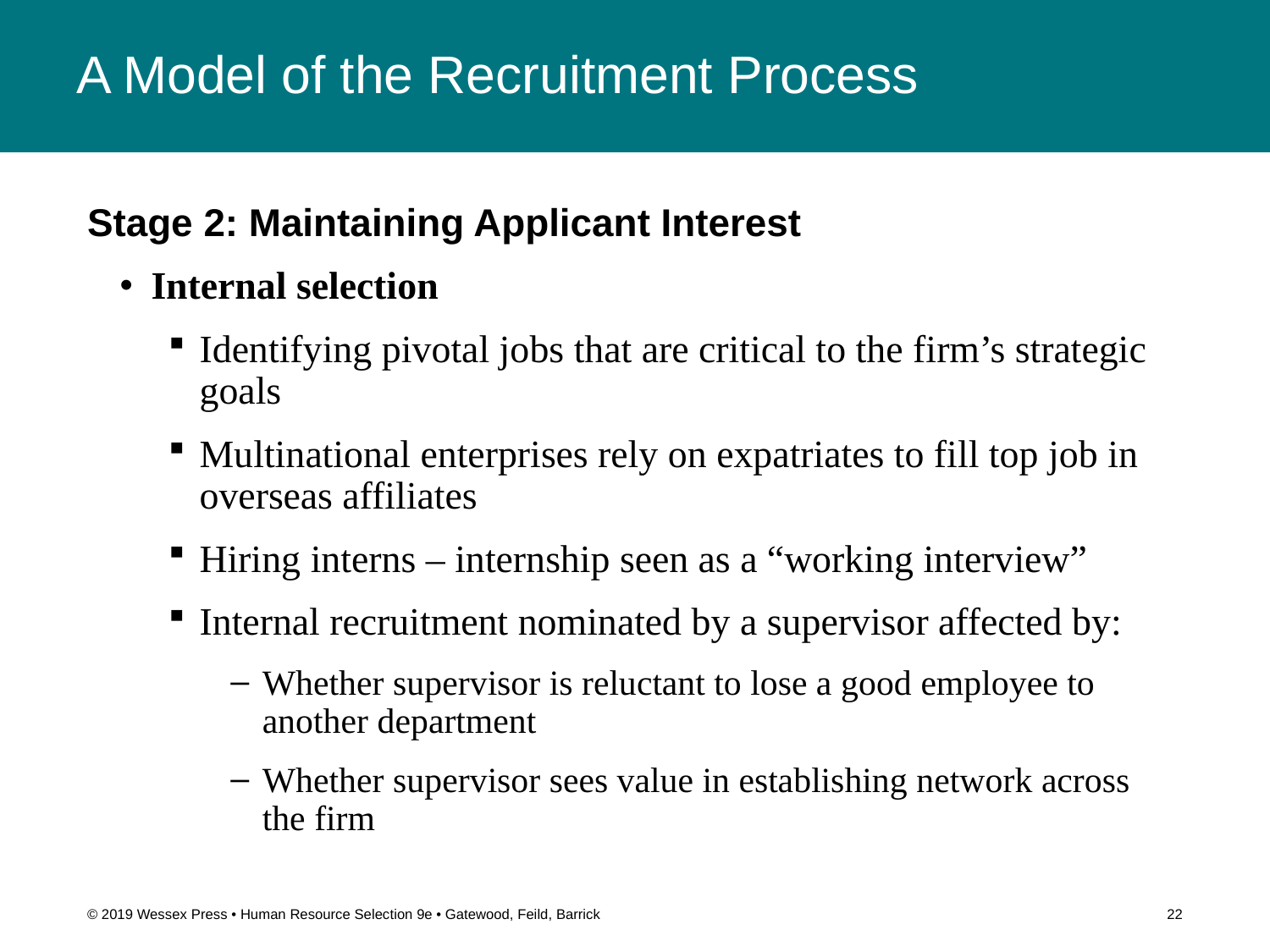

# A Model of the Recruitment Process
Stage 2: Maintaining Applicant Interest
Internal selection
Identifying pivotal jobs that are critical to the firm’s strategic goals
Multinational enterprises rely on expatriates to fill top job in overseas affiliates
Hiring interns – internship seen as a “working interview”
Internal recruitment nominated by a supervisor affected by:
Whether supervisor is reluctant to lose a good employee to another department
Whether supervisor sees value in establishing network across the firm
© 2019 Wessex Press • Human Resource Selection 9e • Gatewood, Feild, Barrick
22